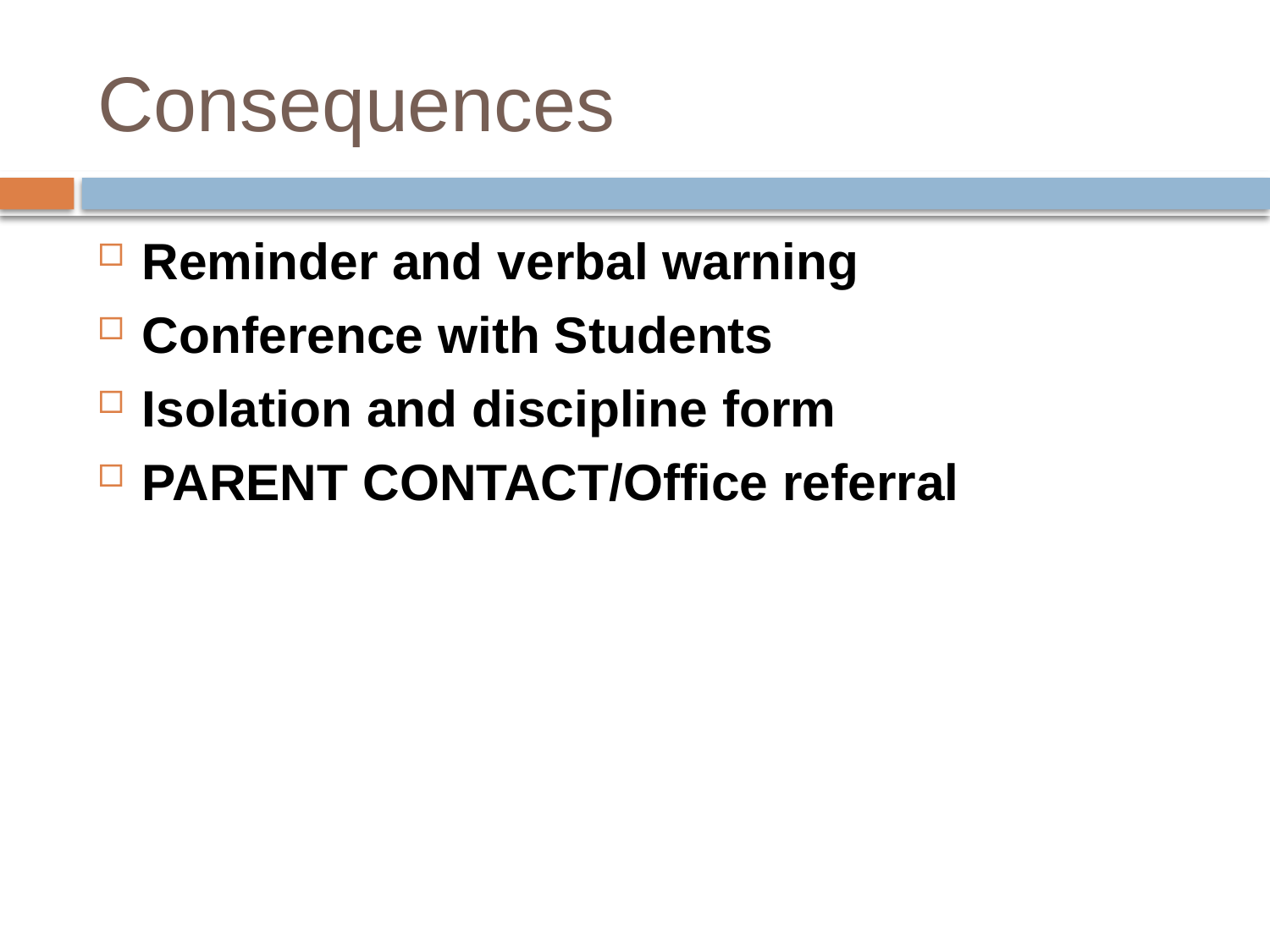

# Consequences
Reminder and verbal warning
Conference with Students
Isolation and discipline form
PARENT CONTACT/Office referral